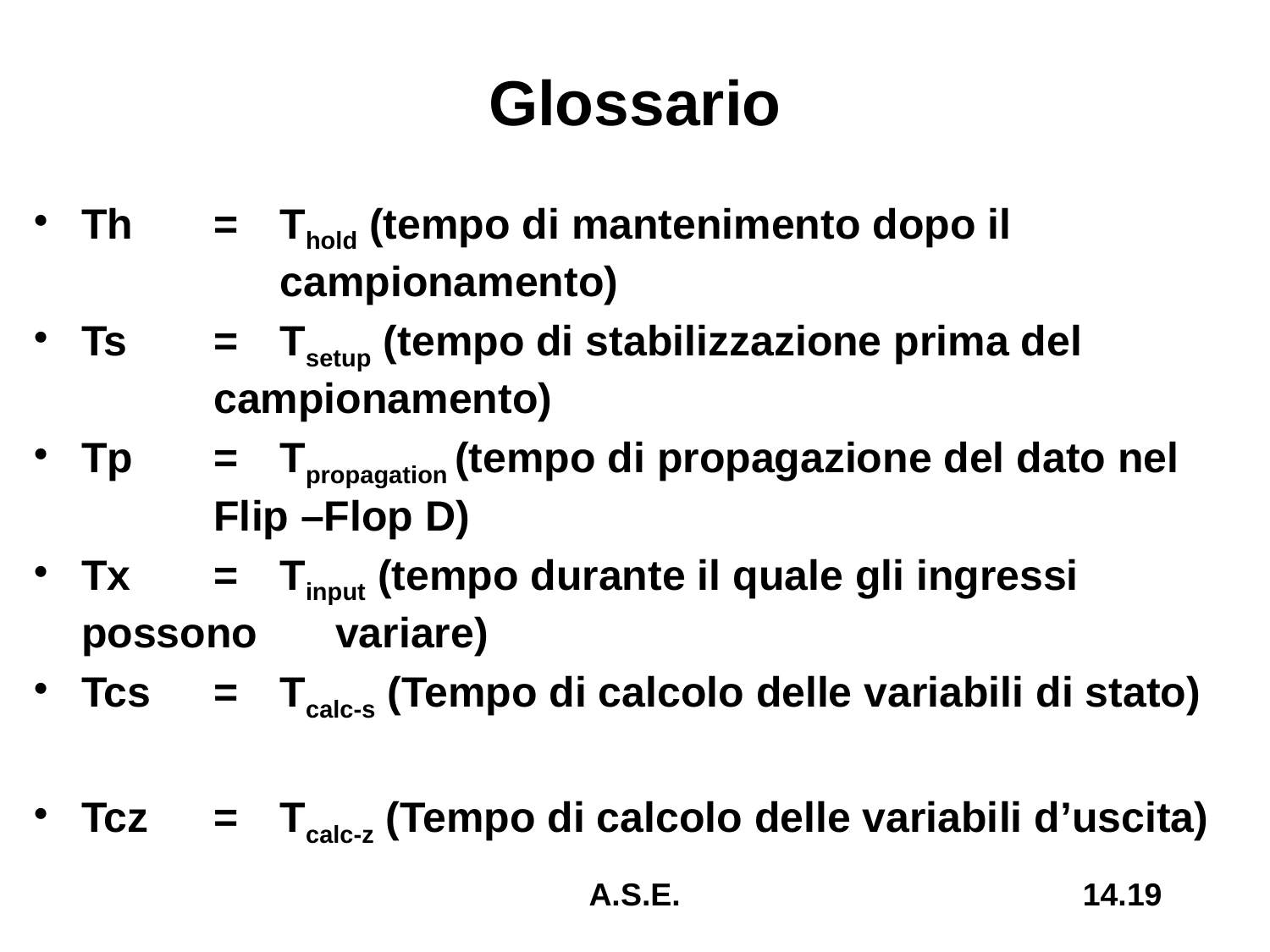

# Glossario
Th	= 	Thold (tempo di mantenimento dopo il  				campionamento)
Ts	=	Tsetup (tempo di stabilizzazione prima del 			campionamento)
Tp	=	Tpropagation (tempo di propagazione del dato nel 		Flip –Flop D)
Tx	=	Tinput (tempo durante il quale gli ingressi possono 		variare)
Tcs	=	Tcalc-s (Tempo di calcolo delle variabili di stato)

Tcz	=	Tcalc-z (Tempo di calcolo delle variabili d’uscita)
A.S.E.
14.19